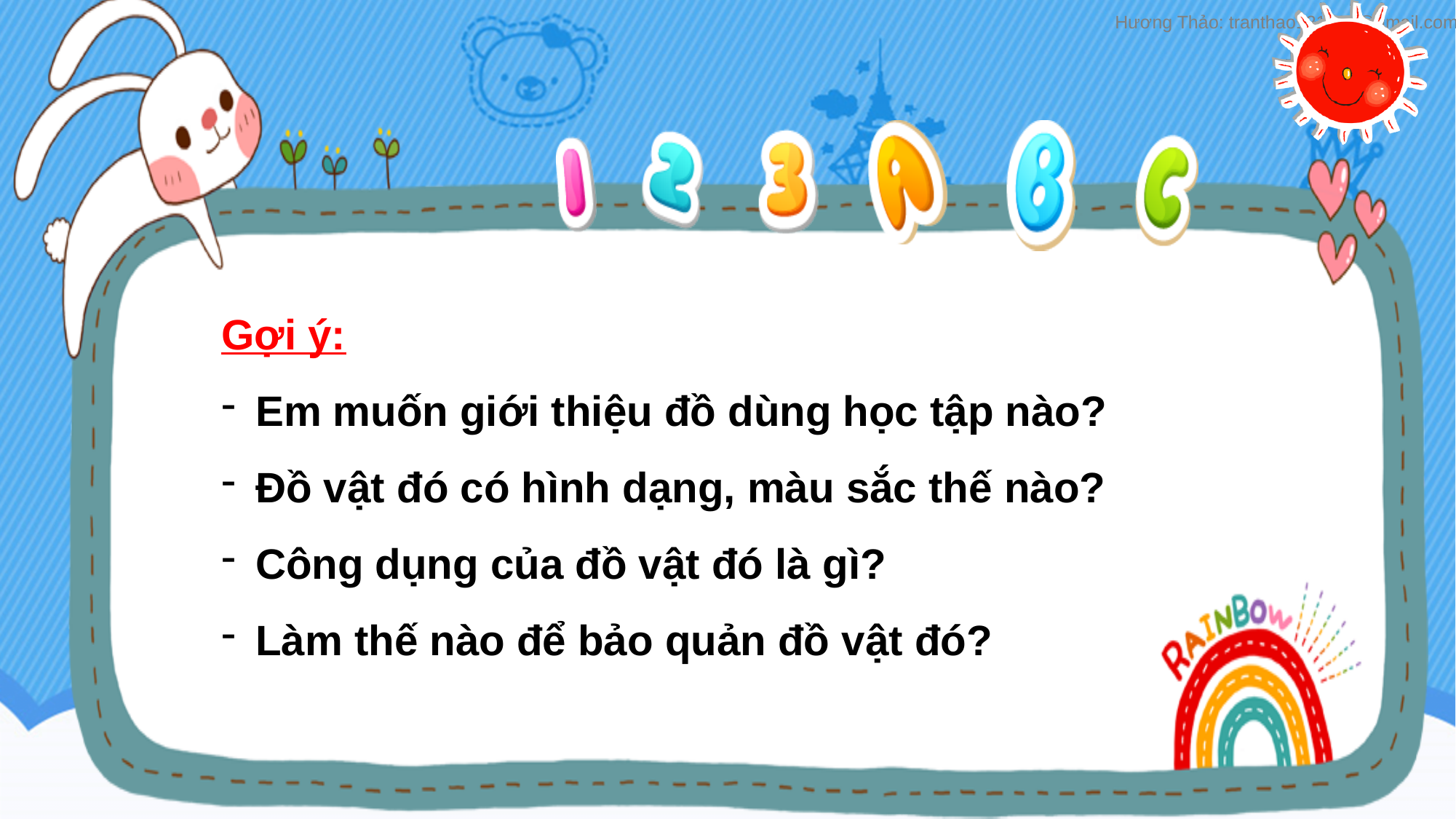

Gợi ý:
Em muốn giới thiệu đồ dùng học tập nào?
Đồ vật đó có hình dạng, màu sắc thế nào?
Công dụng của đồ vật đó là gì?
Làm thế nào để bảo quản đồ vật đó?